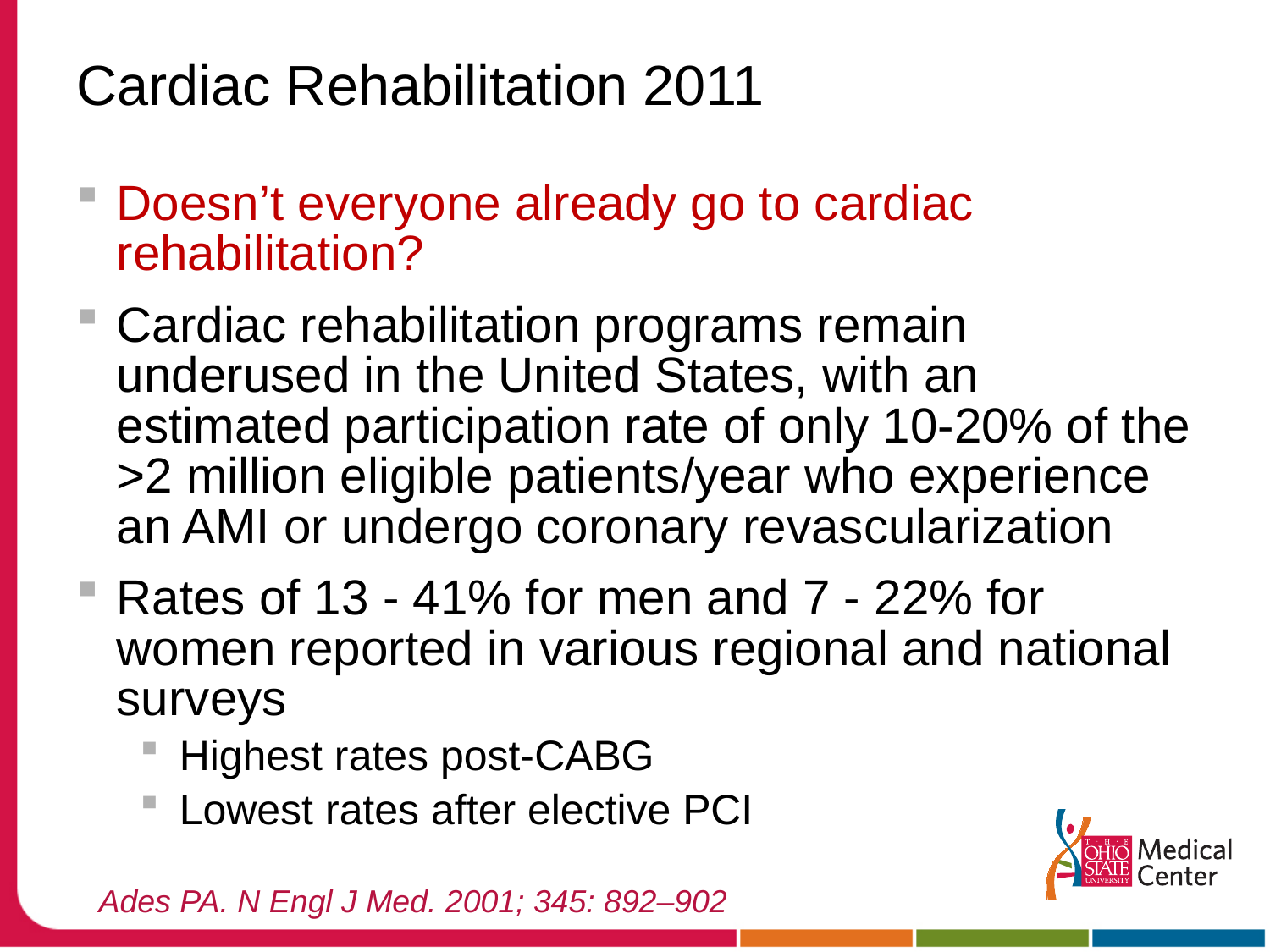

# Cardiac Rehabilitation 2011
Doesn’t everyone already go to cardiac rehabilitation?
Cardiac rehabilitation programs remain underused in the United States, with an estimated participation rate of only 10-20% of the >2 million eligible patients/year who experience an AMI or undergo coronary revascularization
Rates of 13 - 41% for men and 7 - 22% for women reported in various regional and national surveys
Highest rates post-CABG
Lowest rates after elective PCI

Ades PA. N Engl J Med. 2001; 345: 892–902